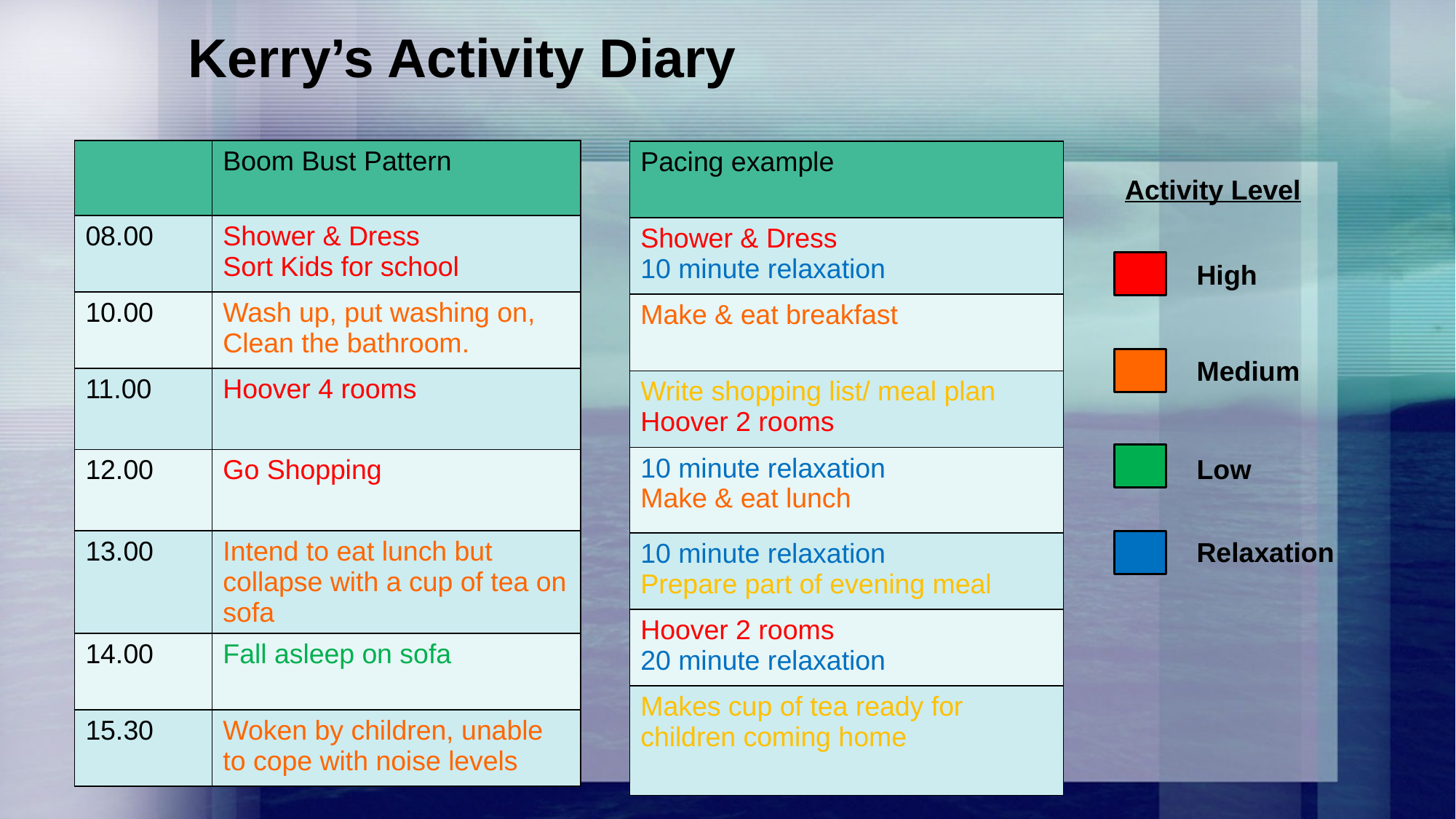

Kerry’s Activity Diary
|  | Boom Bust Pattern |
| --- | --- |
| 08.00 | Shower & Dress Sort Kids for school |
| 10.00 | Wash up, put washing on, Clean the bathroom. |
| 11.00 | Hoover 4 rooms |
| 12.00 | Go Shopping |
| 13.00 | Intend to eat lunch but collapse with a cup of tea on sofa |
| 14.00 | Fall asleep on sofa |
| 15.30 | Woken by children, unable to cope with noise levels |
| Pacing example |
| --- |
| Shower & Dress 10 minute relaxation |
| Make & eat breakfast |
| Write shopping list/ meal plan Hoover 2 rooms |
| 10 minute relaxation Make & eat lunch |
| 10 minute relaxation Prepare part of evening meal |
| Hoover 2 rooms 20 minute relaxation |
| Makes cup of tea ready for children coming home |
Activity Level

High
Medium

Low
Relaxation